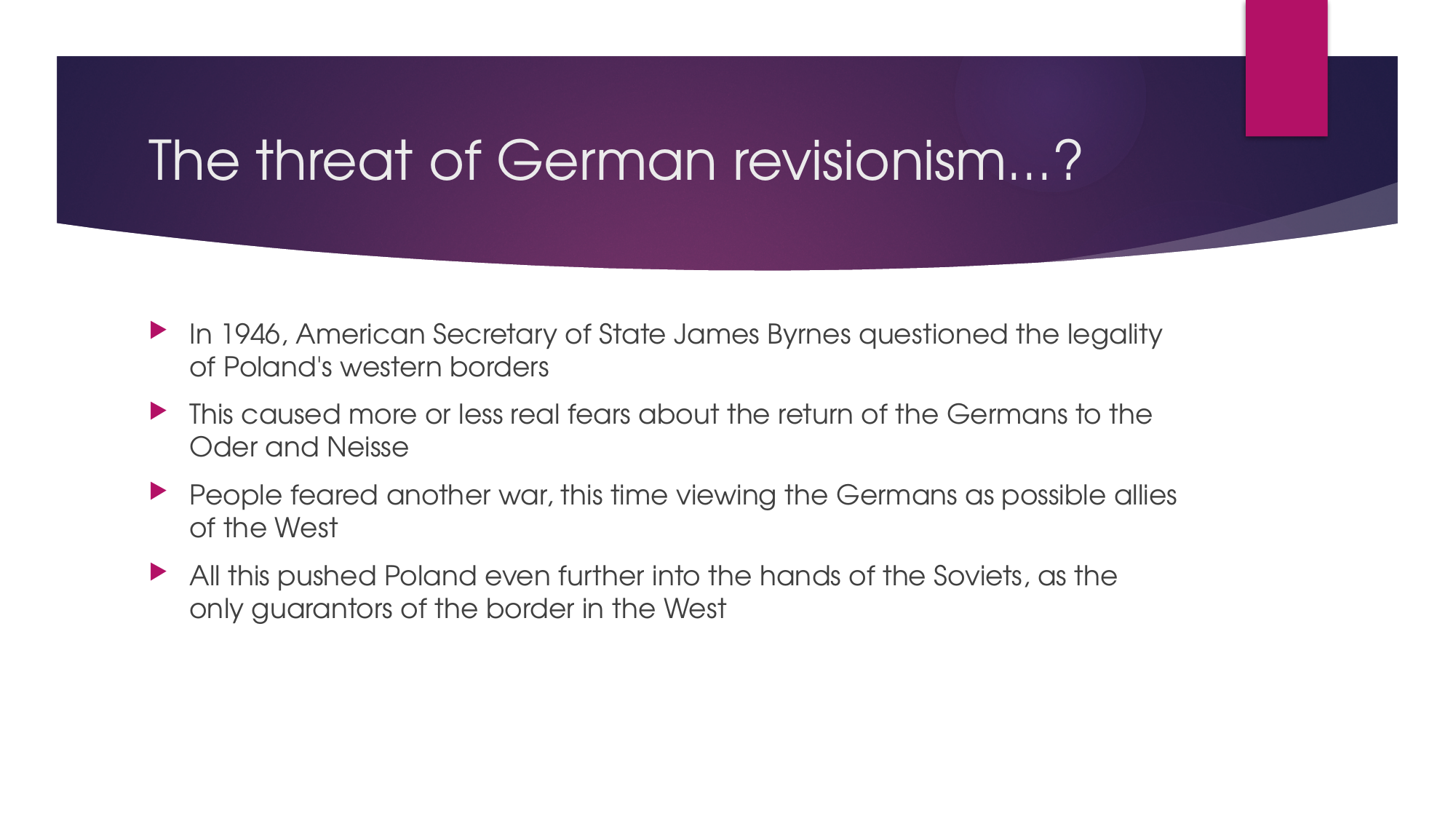

# The threat of German revisionism...?
In 1946, American Secretary of State James Byrnes questioned the legality of Poland's western borders
This caused more or less real fears about the return of the Germans to the Oder and Neisse
People feared another war, this time viewing the Germans as possible allies of the West
All this pushed Poland even further into the hands of the Soviets, as the only guarantors of the border in the West